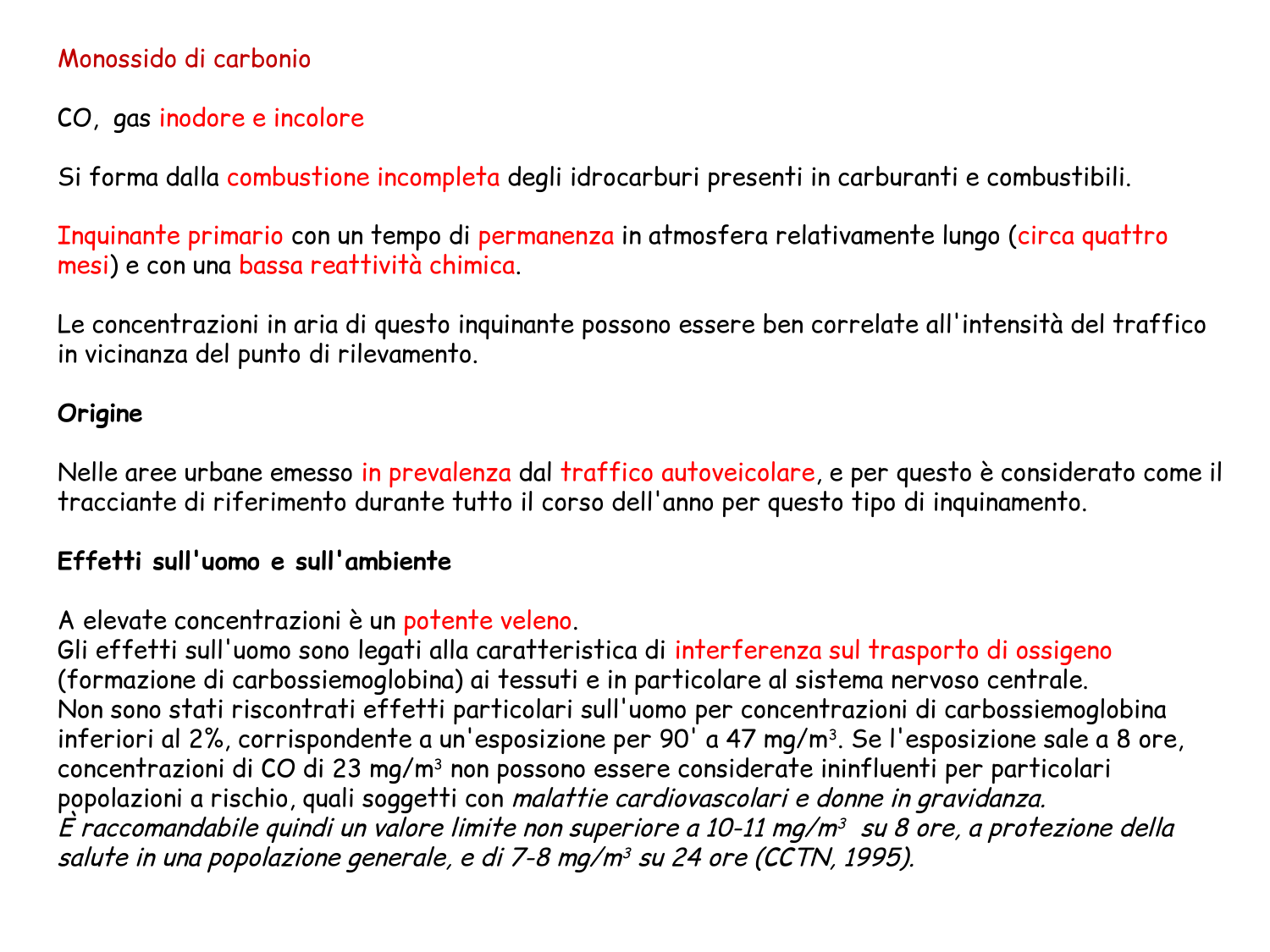

Monossido di carbonio

CO,  gas inodore e incolore

Si forma dalla combustione incompleta degli idrocarburi presenti in carburanti e combustibili.

Inquinante primario con un tempo di permanenza in atmosfera relativamente lungo (circa quattro mesi) e con una bassa reattività chimica.

Le concentrazioni in aria di questo inquinante possono essere ben correlate all'intensità del traffico in vicinanza del punto di rilevamento.

Origine
Nelle aree urbane emesso in prevalenza dal traffico autoveicolare, e per questo è considerato come il tracciante di riferimento durante tutto il corso dell'anno per questo tipo di inquinamento.

Effetti sull'uomo e sull'ambiente
A elevate concentrazioni è un potente veleno.
Gli effetti sull'uomo sono legati alla caratteristica di interferenza sul trasporto di ossigeno (formazione di carbossiemoglobina) ai tessuti e in particolare al sistema nervoso centrale.
Non sono stati riscontrati effetti particolari sull'uomo per concentrazioni di carbossiemoglobina inferiori al 2%, corrispondente a un'esposizione per 90' a 47 mg/m3. Se l'esposizione sale a 8 ore, concentrazioni di CO di 23 mg/m3 non possono essere considerate ininfluenti per particolari popolazioni a rischio, quali soggetti con malattie cardiovascolari e donne in gravidanza.
È raccomandabile quindi un valore limite non superiore a 10-11 mg/m3  su 8 ore, a protezione della salute in una popolazione generale, e di 7-8 mg/m3 su 24 ore (CCTN, 1995).